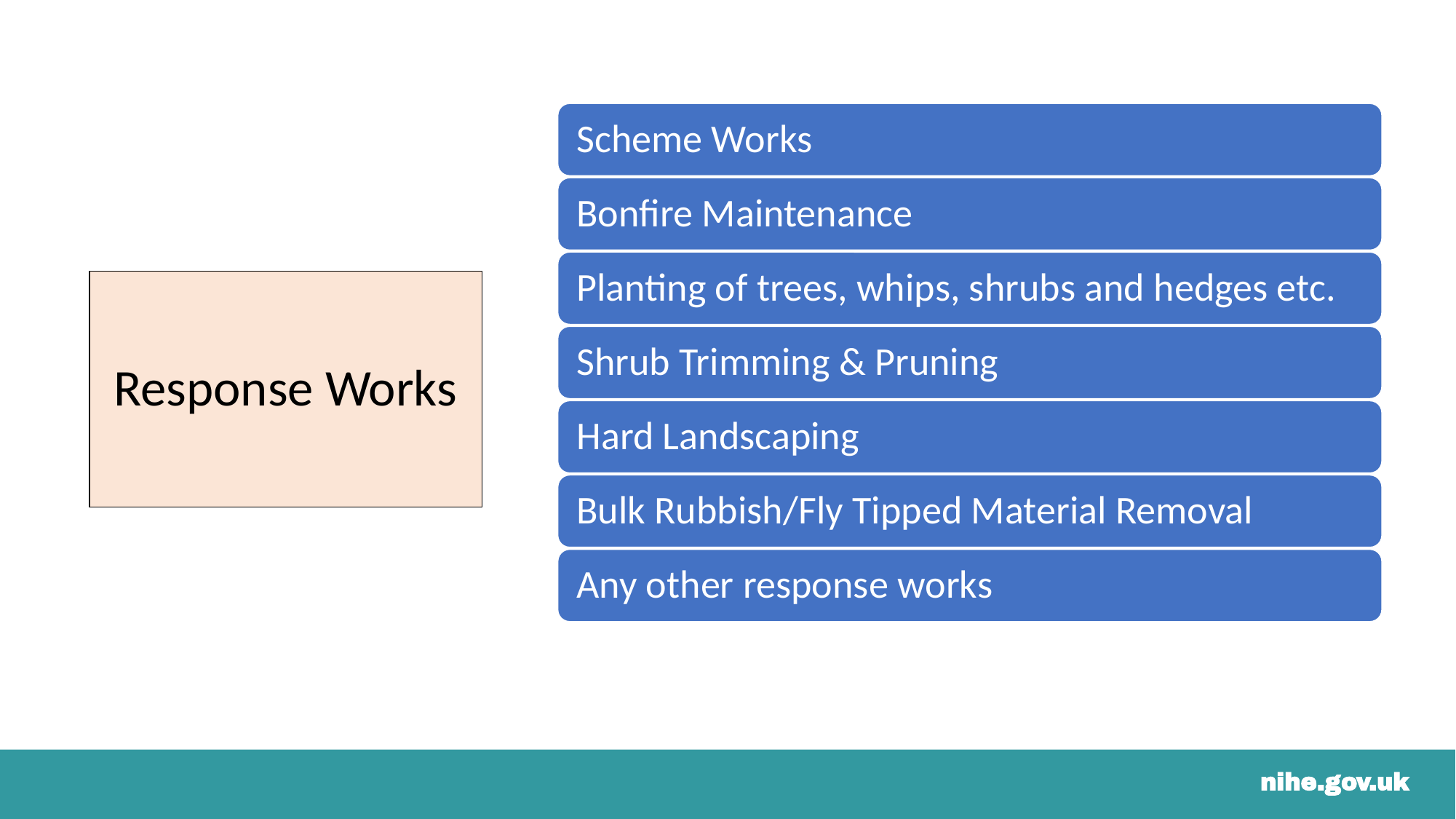

Scheme Works
Bonfire Maintenance
Planting of trees, whips, shrubs and hedges etc.
Shrub Trimming & Pruning
Hard Landscaping
Bulk Rubbish/Fly Tipped Material Removal
Any other response works

Response Works